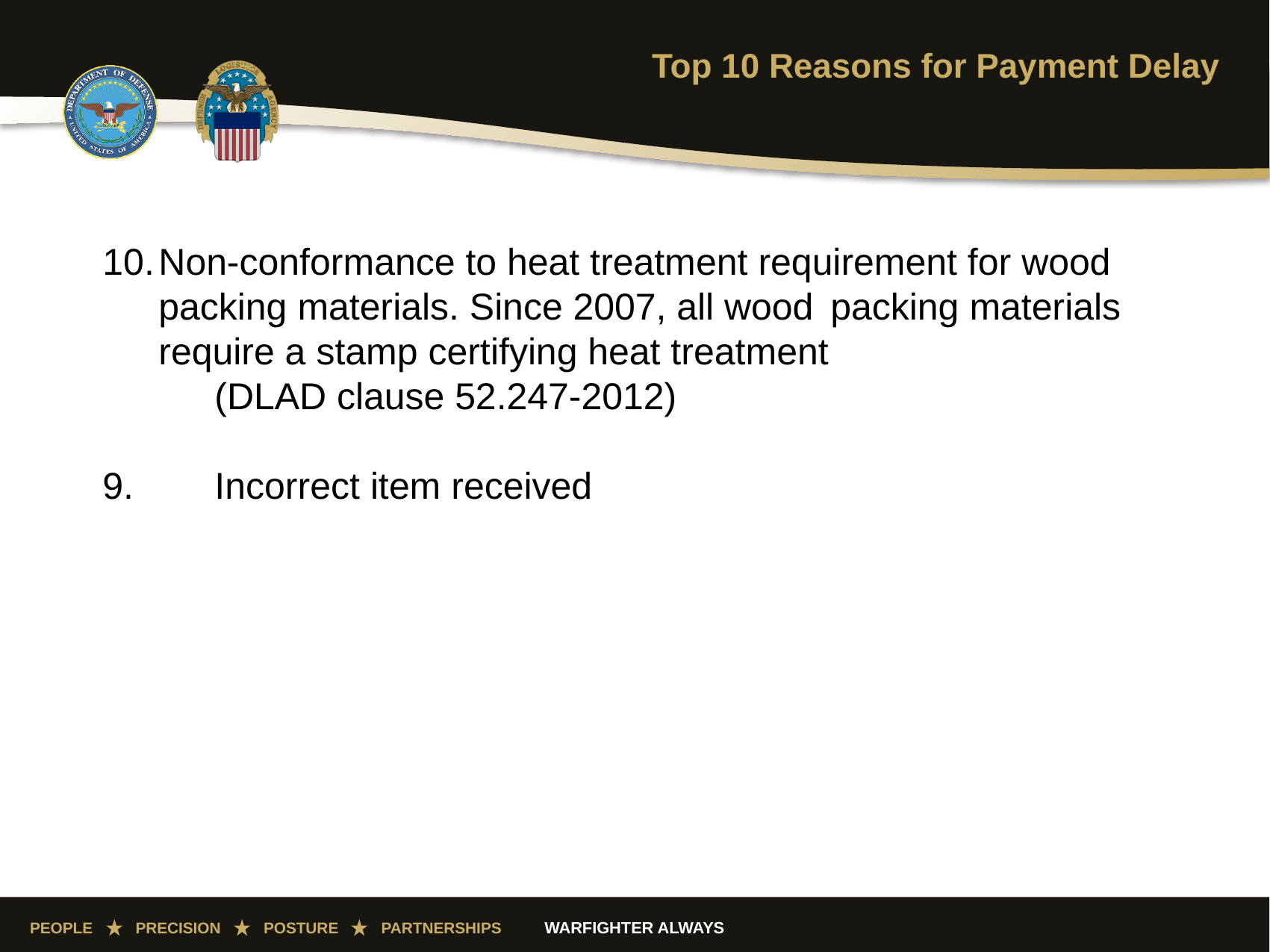

# Top 10 Reasons for Payment Delay

Non-conformance to heat treatment requirement for wood packing materials. Since 2007, all wood 	packing materials require a stamp certifying heat treatment
	(DLAD clause 52.247-2012)

9.	Incorrect item received